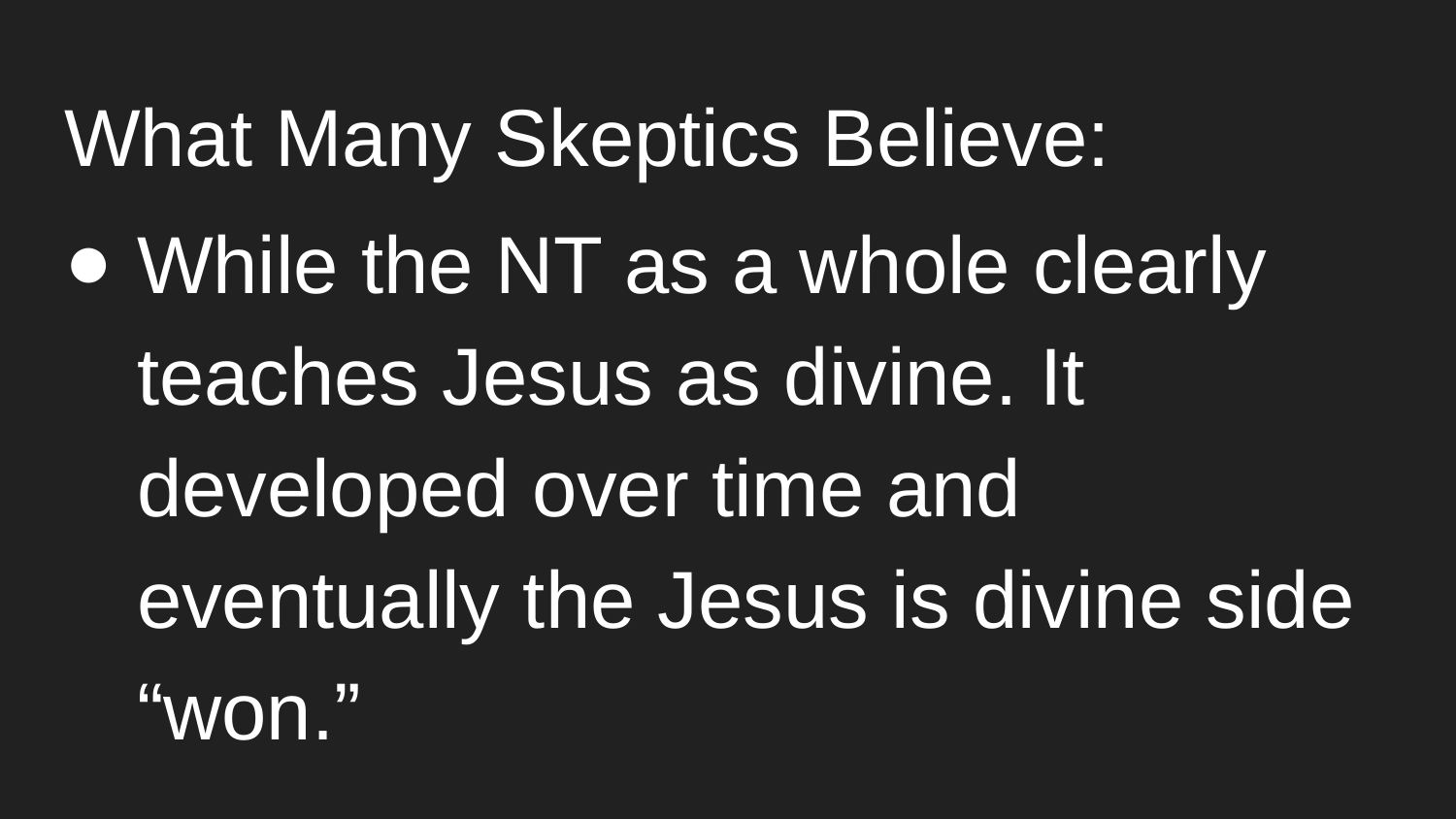

# What Many Skeptics Believe:

While the NT as a whole clearly teaches Jesus as divine. It developed over time and eventually the Jesus is divine side “won.”